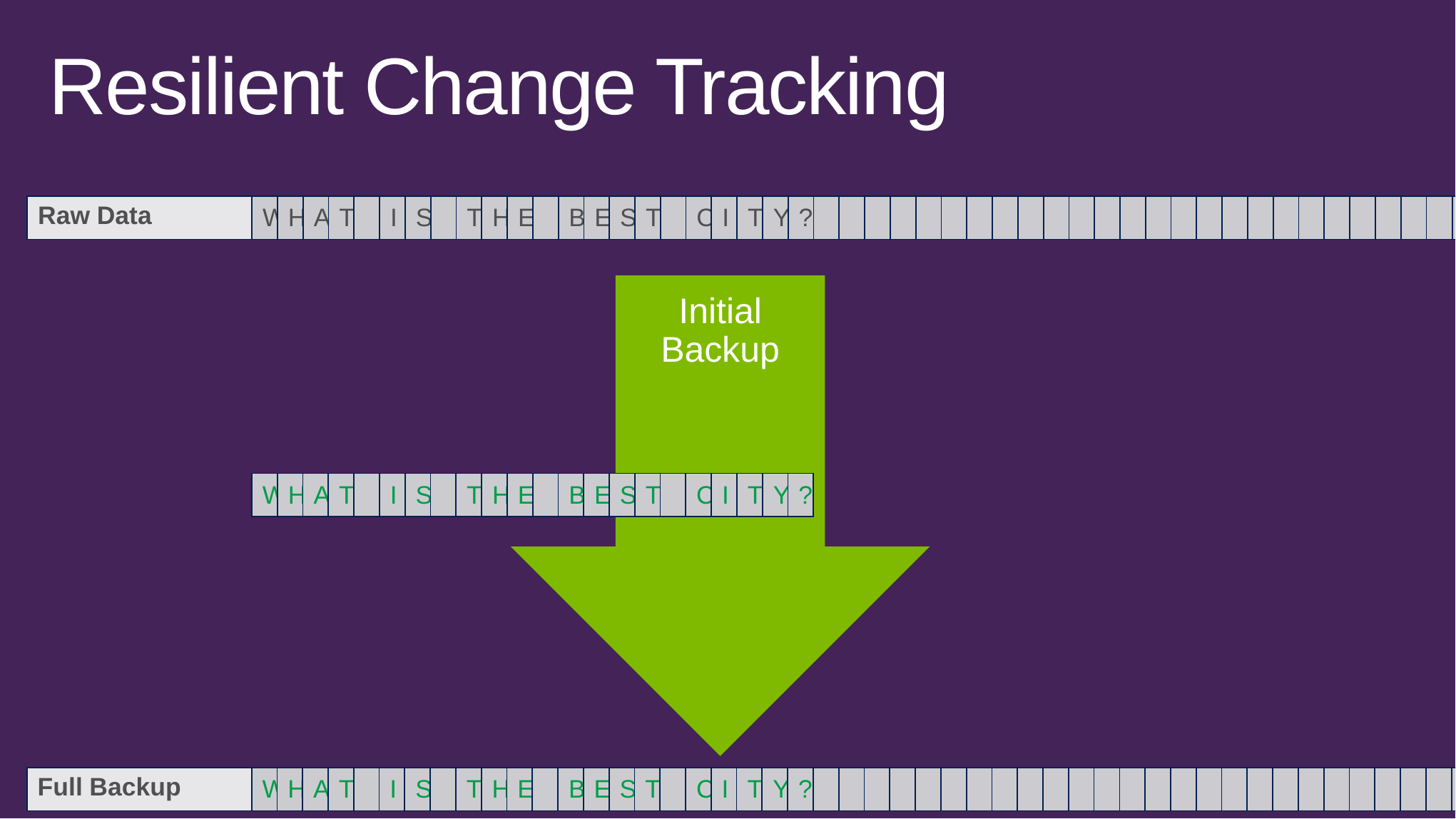

# Resilient Change Tracking
| Raw Data | W | H | A | T |  | I | S |  | T | H | E |  | B | E | S | T |  | C | I | T | Y | ? |  |  |  |  |  |  |  |  |  |  |  |  |  |  |  |  |  |  |  |  |  |  |  |  |  |  |
| --- | --- | --- | --- | --- | --- | --- | --- | --- | --- | --- | --- | --- | --- | --- | --- | --- | --- | --- | --- | --- | --- | --- | --- | --- | --- | --- | --- | --- | --- | --- | --- | --- | --- | --- | --- | --- | --- | --- | --- | --- | --- | --- | --- | --- | --- | --- | --- | --- |
Initial Backup
| W | H | A | T |  | I | S |  | T | H | E |  | B | E | S | T |  | C | I | T | Y | ? |
| --- | --- | --- | --- | --- | --- | --- | --- | --- | --- | --- | --- | --- | --- | --- | --- | --- | --- | --- | --- | --- | --- |
| Full Backup | W | H | A | T |  | I | S |  | T | H | E |  | B | E | S | T |  | C | I | T | Y | ? |  |  |  |  |  |  |  |  |  |  |  |  |  |  |  |  |  |  |  |  |  |  |  |  |  |  |
| --- | --- | --- | --- | --- | --- | --- | --- | --- | --- | --- | --- | --- | --- | --- | --- | --- | --- | --- | --- | --- | --- | --- | --- | --- | --- | --- | --- | --- | --- | --- | --- | --- | --- | --- | --- | --- | --- | --- | --- | --- | --- | --- | --- | --- | --- | --- | --- | --- |